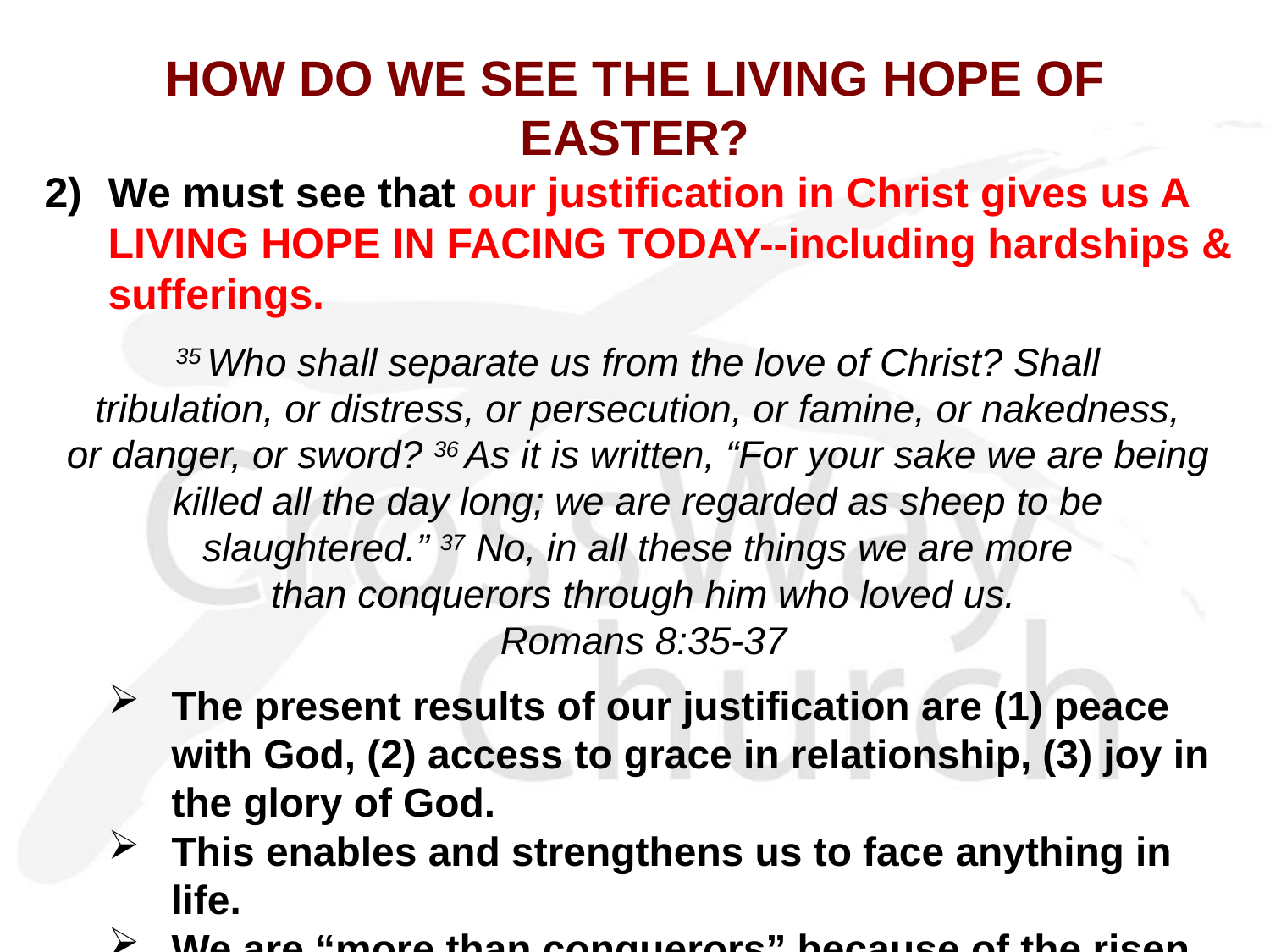

# HOW DO WE SEE THE LIVING HOPE OF EASTER?
2)	We must see that our justification in Christ gives us A LIVING HOPE IN FACING TODAY--including hardships & sufferings.

35 Who shall separate us from the love of Christ? Shall
tribulation, or distress, or persecution, or famine, or nakedness,
or danger, or sword? 36 As it is written, “For your sake we are being
killed all the day long; we are regarded as sheep to be
slaughtered.” 37 No, in all these things we are more
than conquerors through him who loved us.
Romans 8:35-37

The present results of our justification are (1) peace with God, (2) access to grace in relationship, (3) joy in the glory of God.
This enables and strengthens us to face anything in life.
We are “more than conquerors” because of the risen Christ even in facing hardships, sorrows, and sufferings.